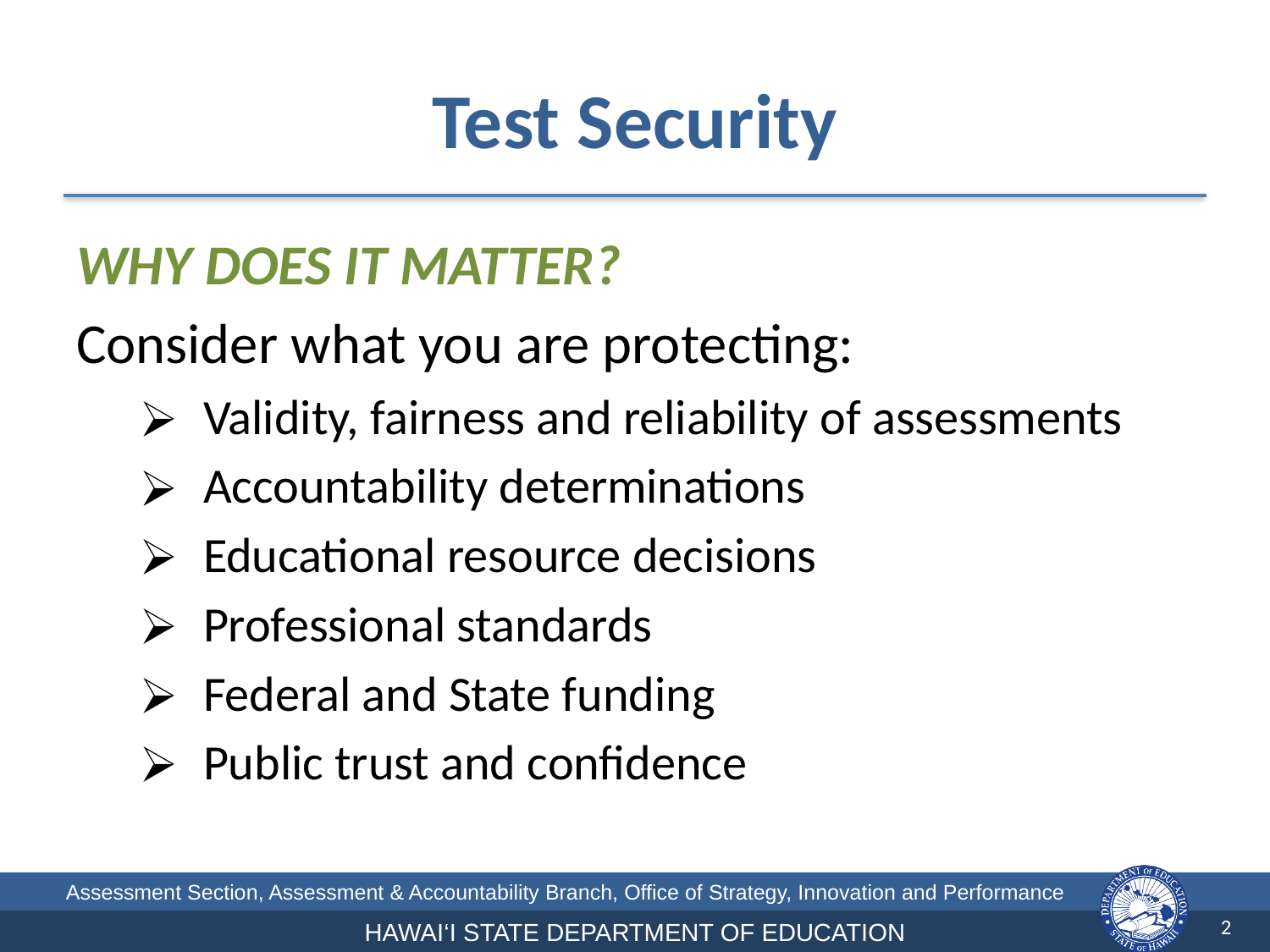

# Test Security
WHY DOES IT MATTER?
Consider what you are protecting:
Validity, fairness and reliability of assessments
Accountability determinations
Educational resource decisions
Professional standards
Federal and State funding
Public trust and confidence

2